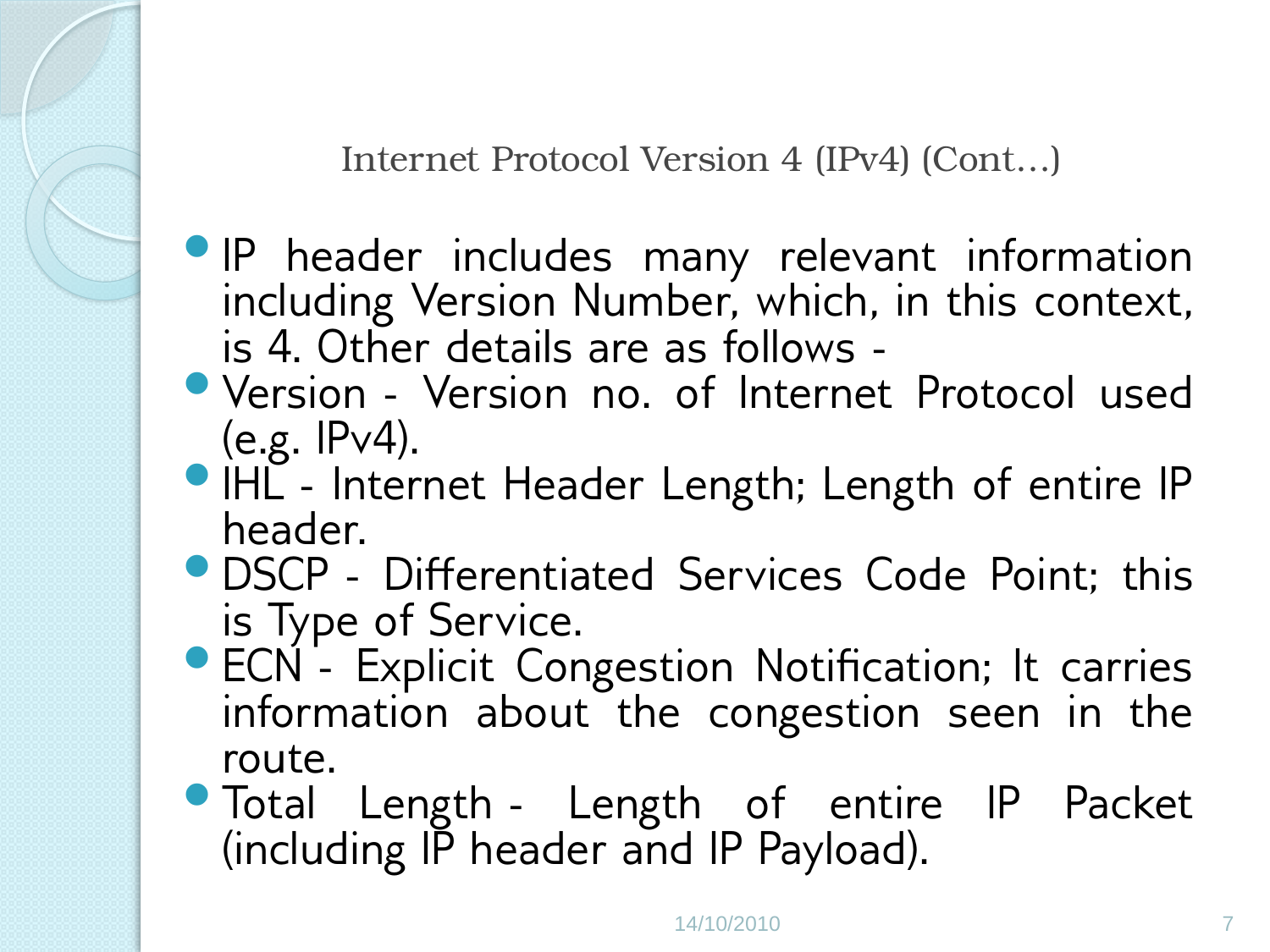

# Internet Protocol Version 4 (IPv4) (Cont…)
IP header includes many relevant information including Version Number, which, in this context, is 4. Other details are as follows −
Version − Version no. of Internet Protocol used (e.g. IPv4).
IHL − Internet Header Length; Length of entire IP header.
DSCP − Differentiated Services Code Point; this is Type of Service.
ECN − Explicit Congestion Notification; It carries information about the congestion seen in the route.
Total Length − Length of entire IP Packet (including IP header and IP Payload).

14/10/2010
7